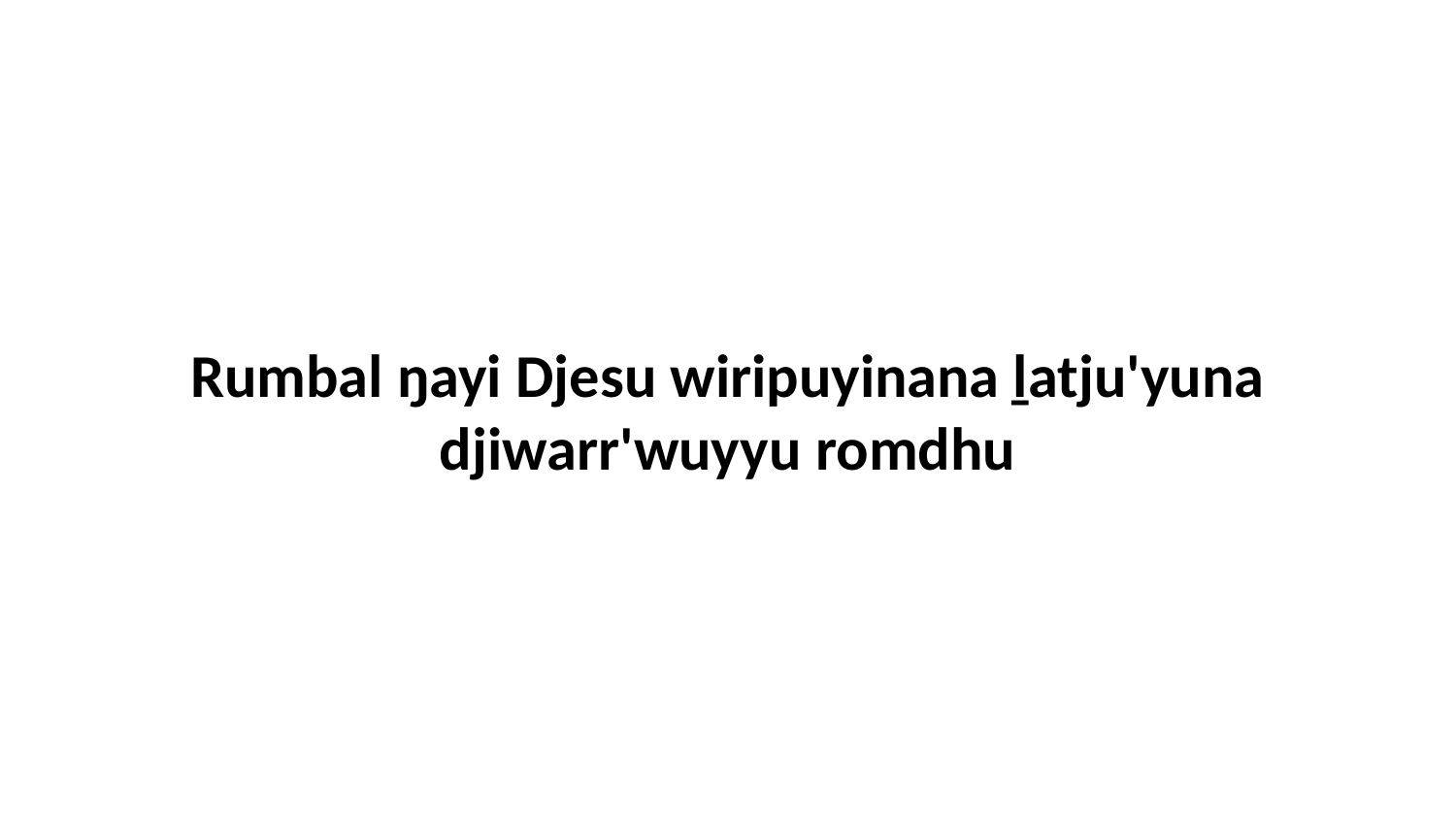

Rumbal ŋayi Djesu wiripuyinana ḻatju'yuna djiwarr'wuyyu romdhu